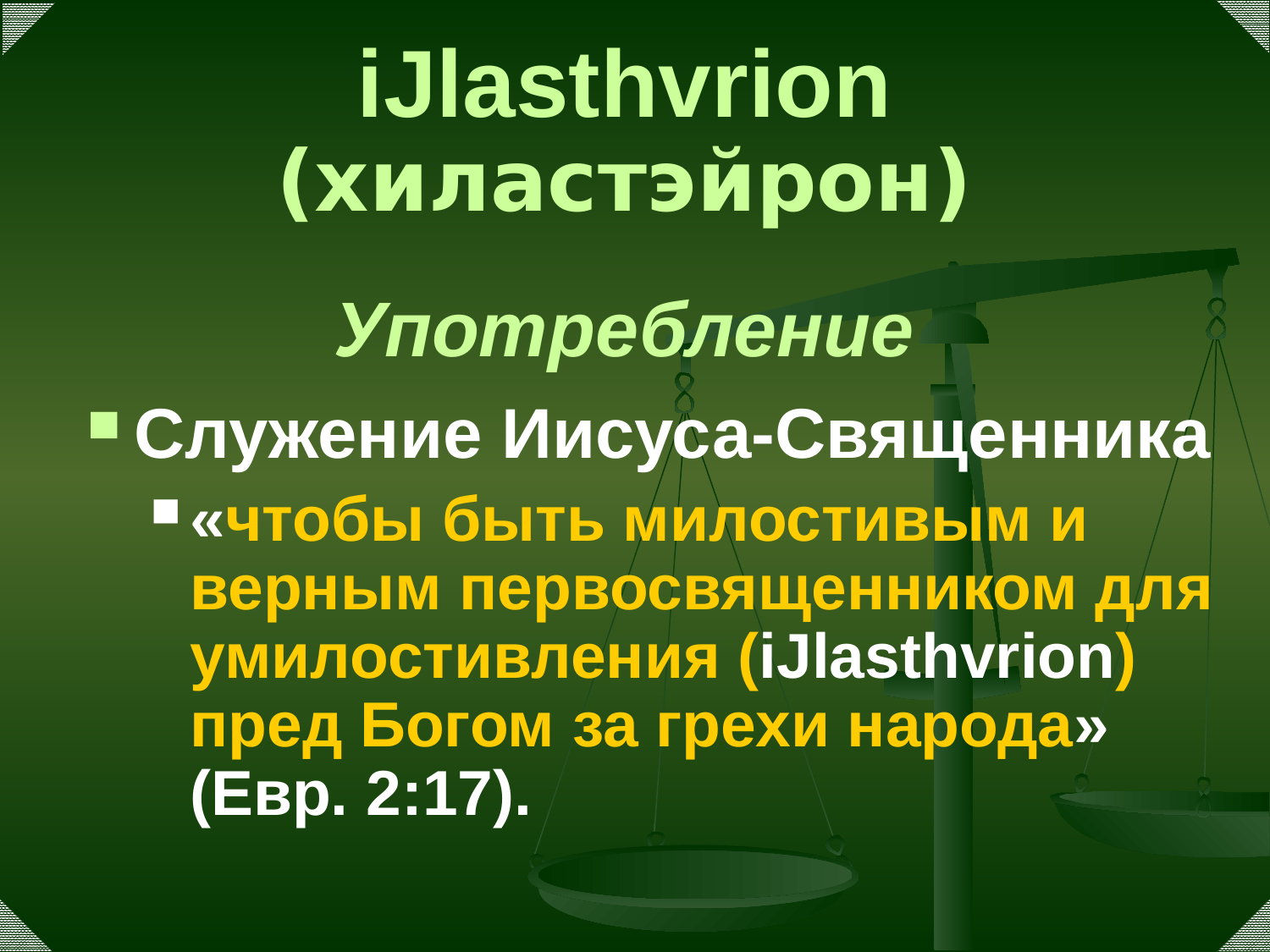

# iJlasthvrion (хиластэйрон)
Употребление
Служение Иисуса-Священника
«чтобы быть милостивым и верным первосвященником для умилостивления (iJlasthvrion) пред Богом за грехи народа» (Евр. 2:17).